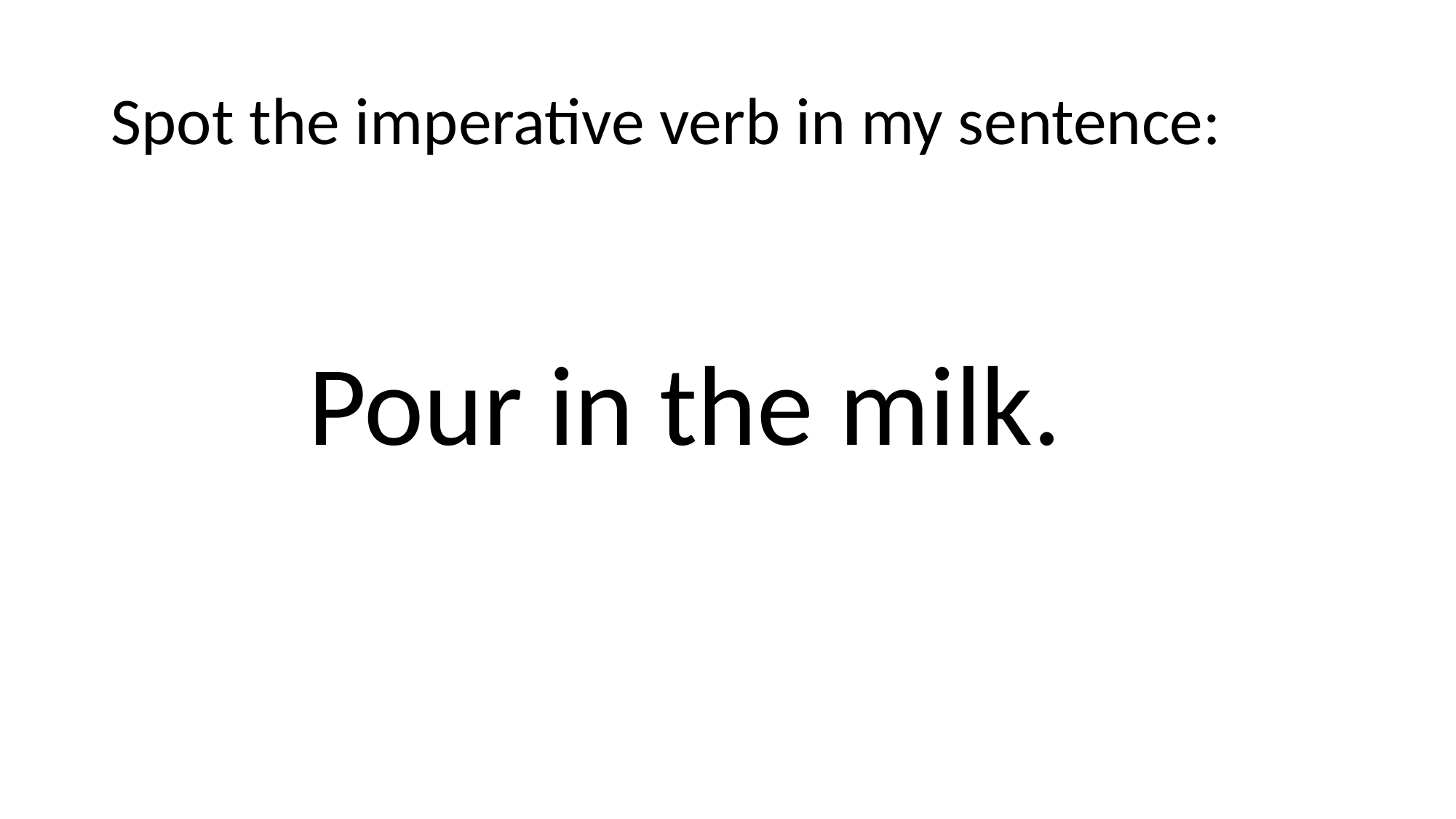

# Spot the imperative verb in my sentence:
Pour in the milk.